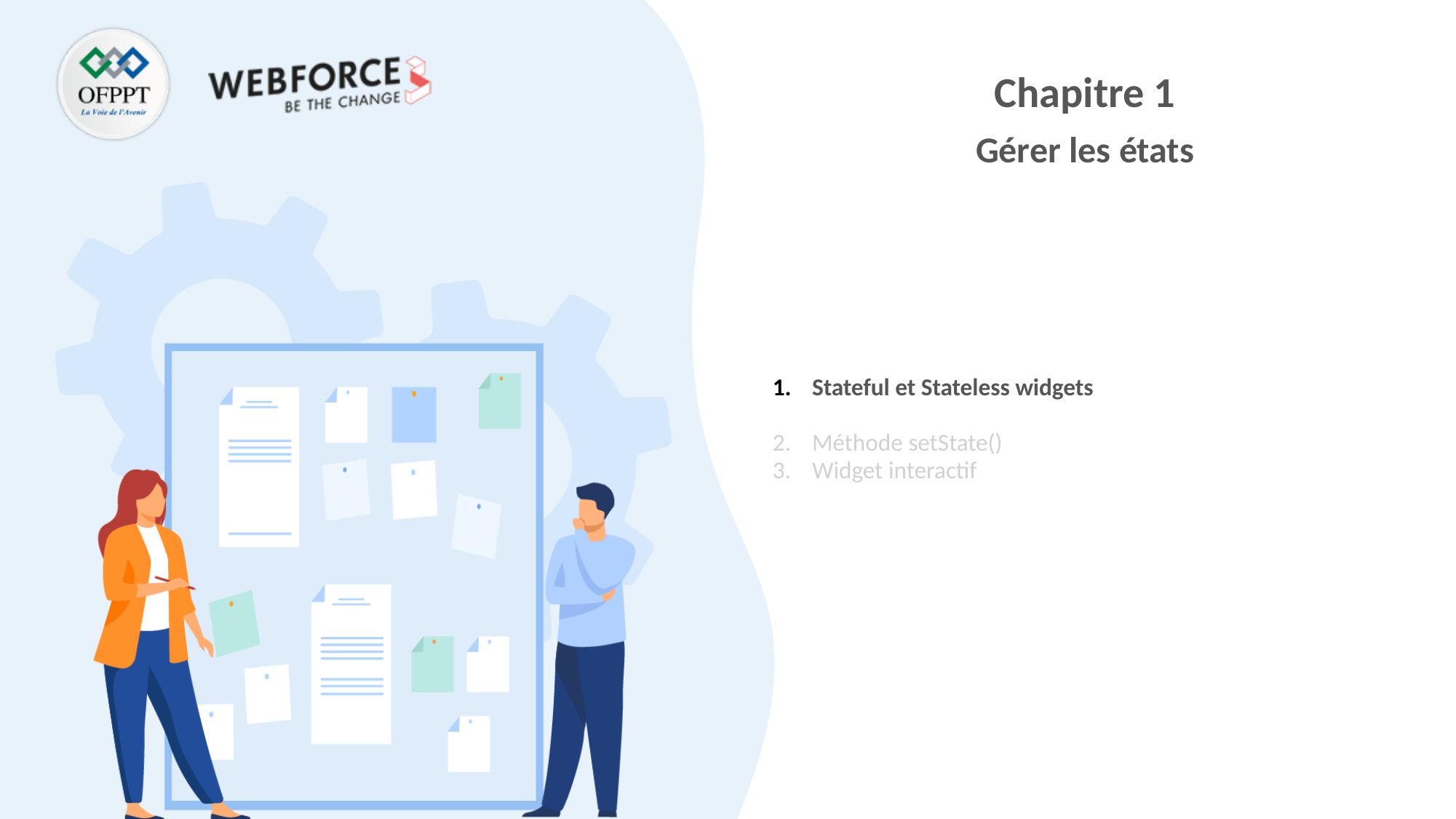

Chapitre 1
Gérer les états

Stateful et Stateless widgets
Méthode setState()
Widget interactif